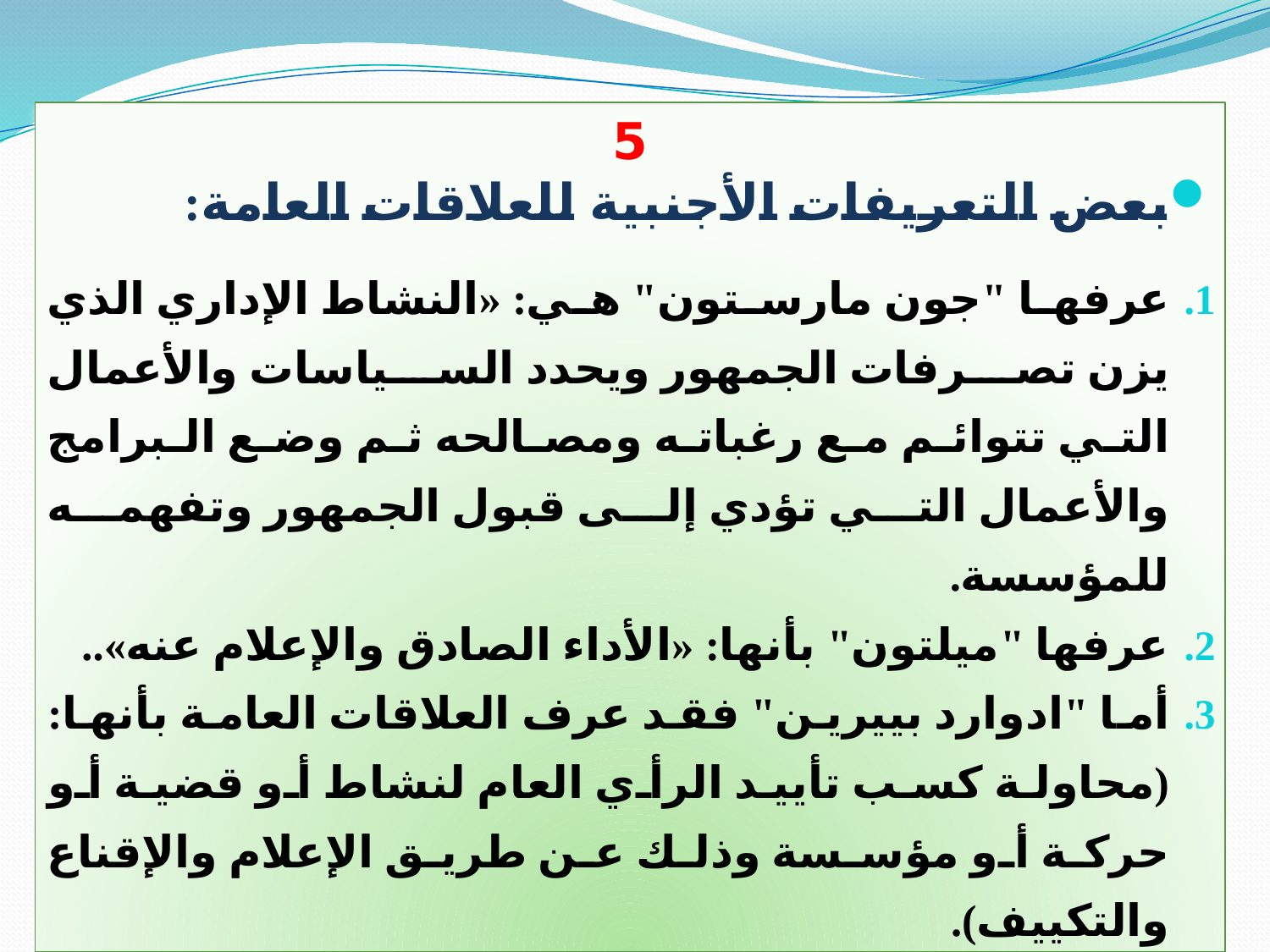

5
بعض التعريفات الأجنبية للعلاقات العامة:
عرفها "جون مارستون" هي: «النشاط الإداري الذي يزن تصرفات الجمهور ويحدد السياسات والأعمال التي تتوائم مع رغباته ومصالحه ثم وضع البرامج والأعمال التي تؤدي إلى قبول الجمهور وتفهمه للمؤسسة.
عرفها "میلتون" بأنها: «الأداء الصادق والإعلام عنه»..
أما "ادوارد بييرين" فقد عرف العلاقات العامة بأنها: (محاولة كسب تأييد الرأي العام لنشاط أو قضية أو حركة أو مؤسسة وذلك عن طريق الإعلام والإقناع والتكييف).